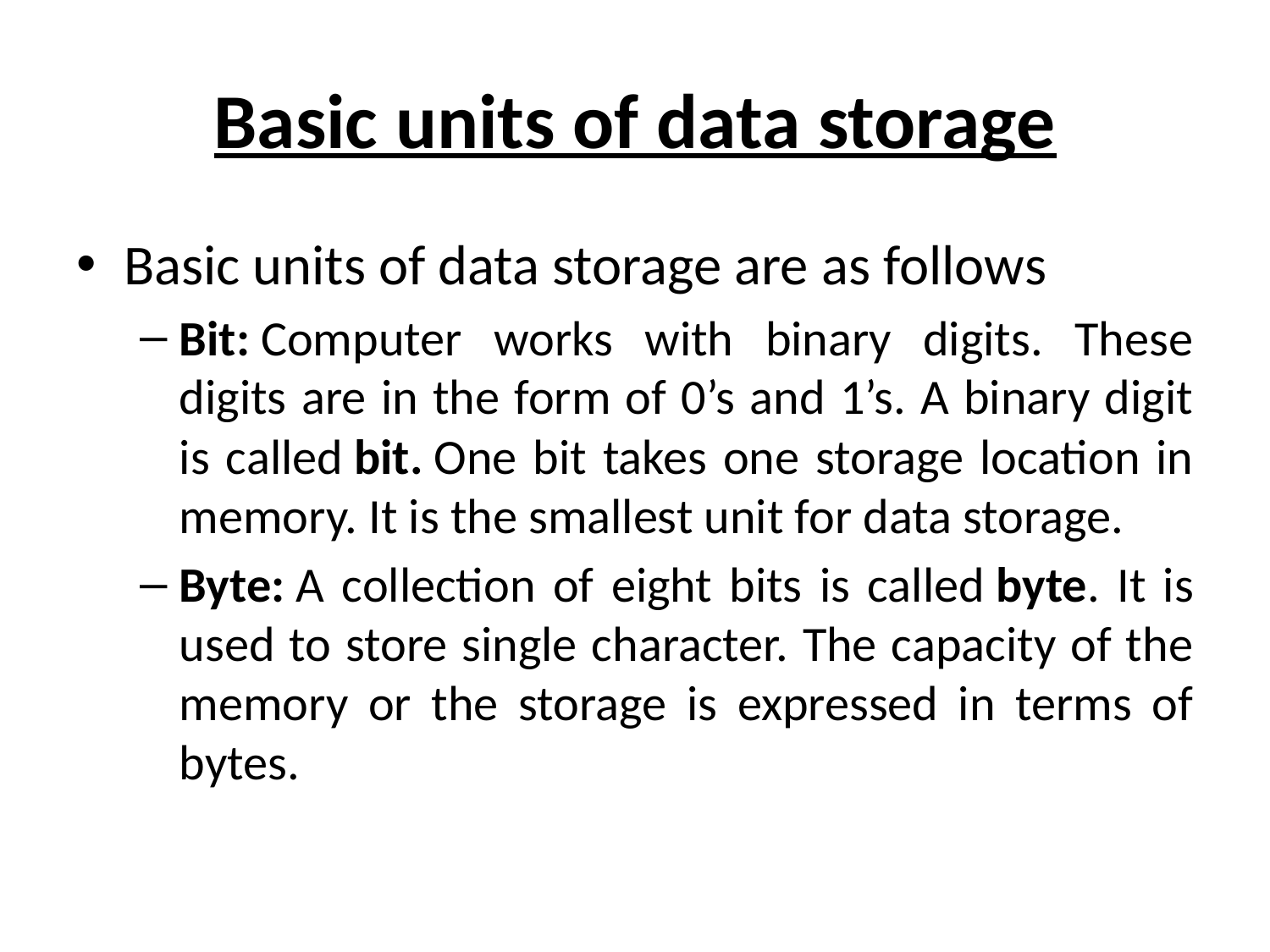

# Basic units of data storage
Basic units of data storage are as follows
Bit: Computer works with binary digits. These digits are in the form of 0’s and 1’s. A binary digit is called bit. One bit takes one storage location in memory. It is the smallest unit for data storage.
Byte: A collection of eight bits is called byte. It is used to store single character. The capacity of the memory or the storage is expressed in terms of bytes.